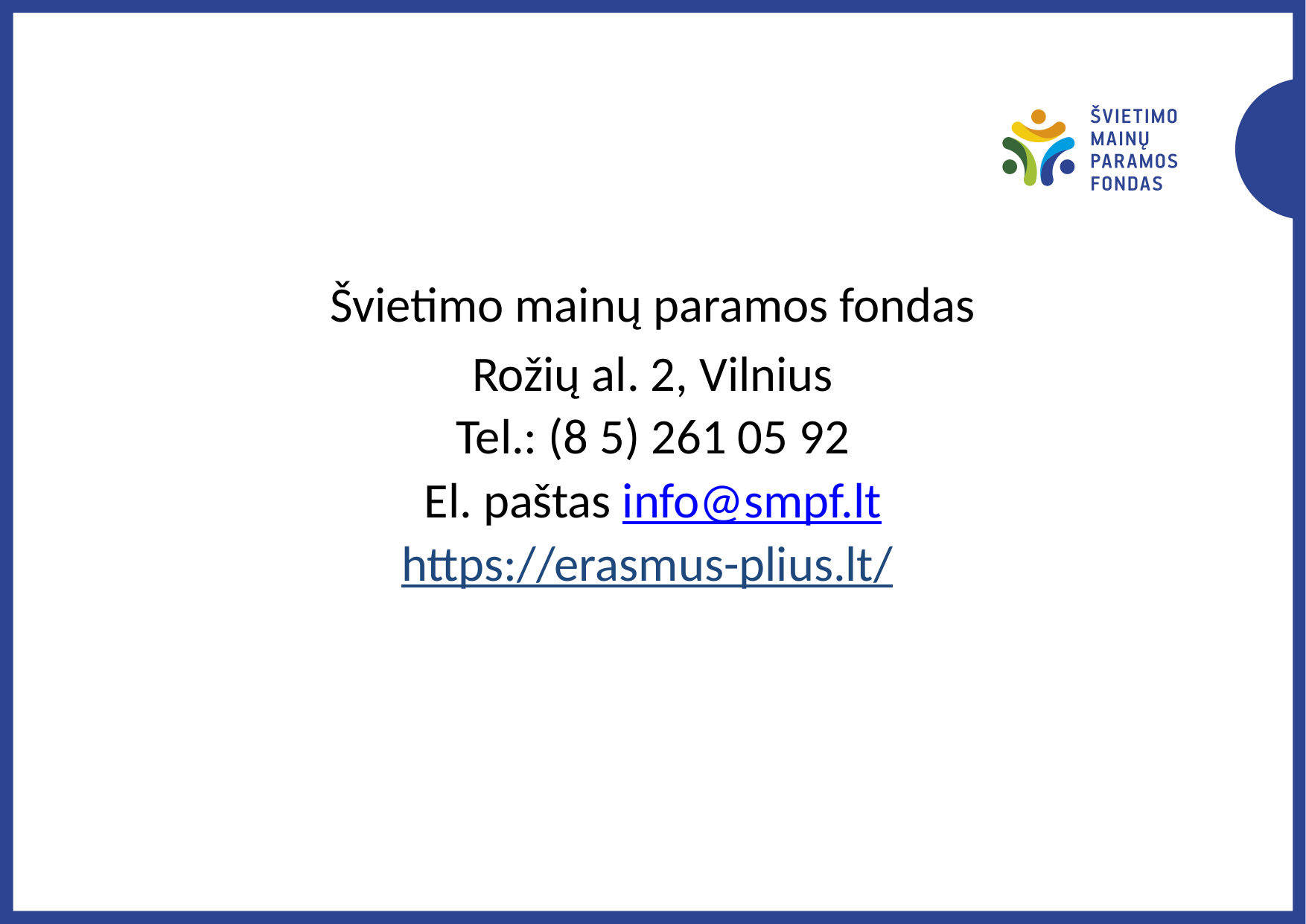

Švietimo mainų paramos fondas
Rožių al. 2, Vilnius
Tel.: (8 5) 261 05 92
El. paštas info@smpf.lt
https://erasmus-plius.lt/